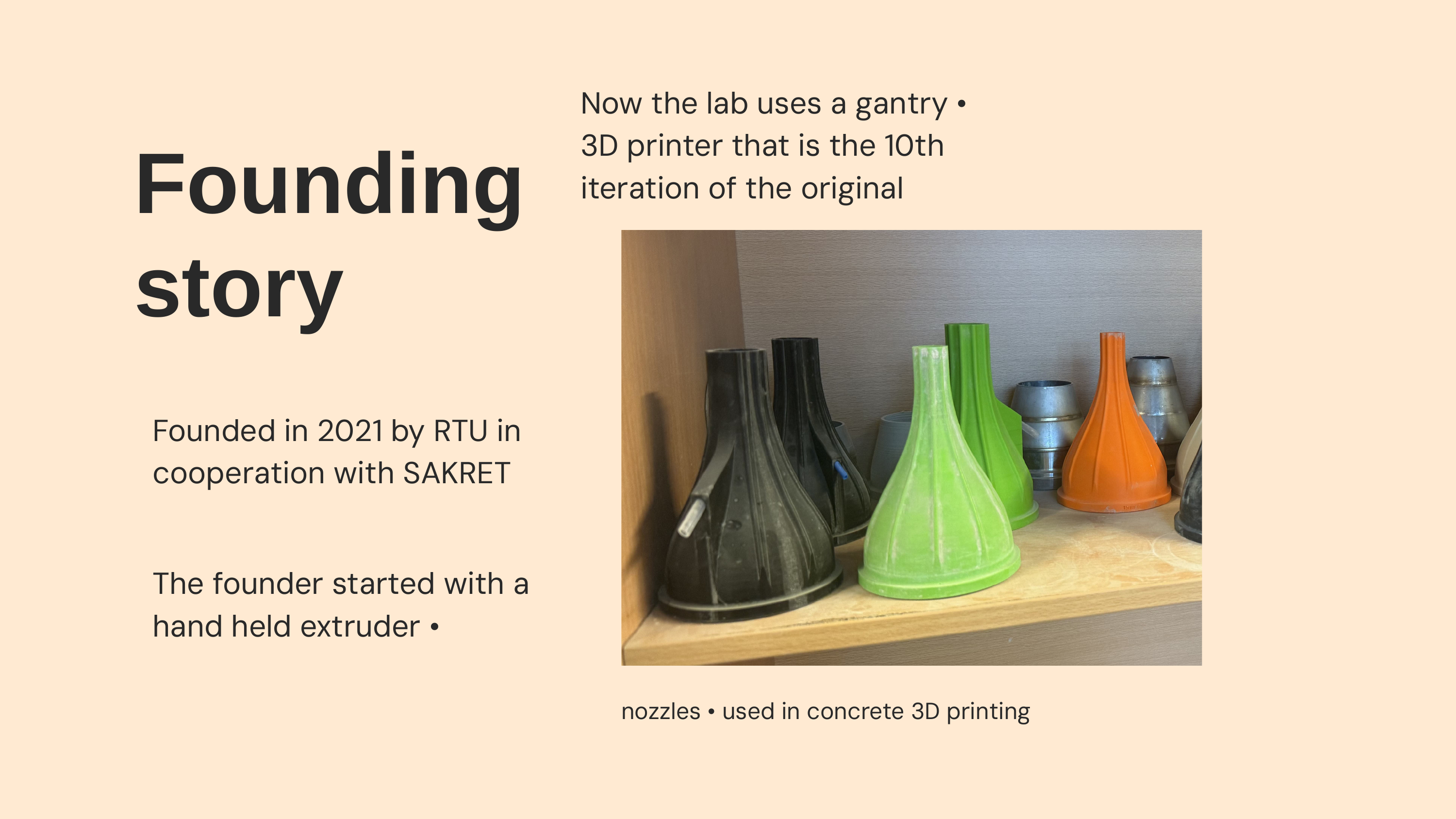

Now the lab uses a gantry • 3D printer that is the 10th iteration of the original
Founding story

Founded in 2021 by RTU in cooperation with SAKRET
The founder started with a hand held extruder •
nozzles • used in concrete 3D printing